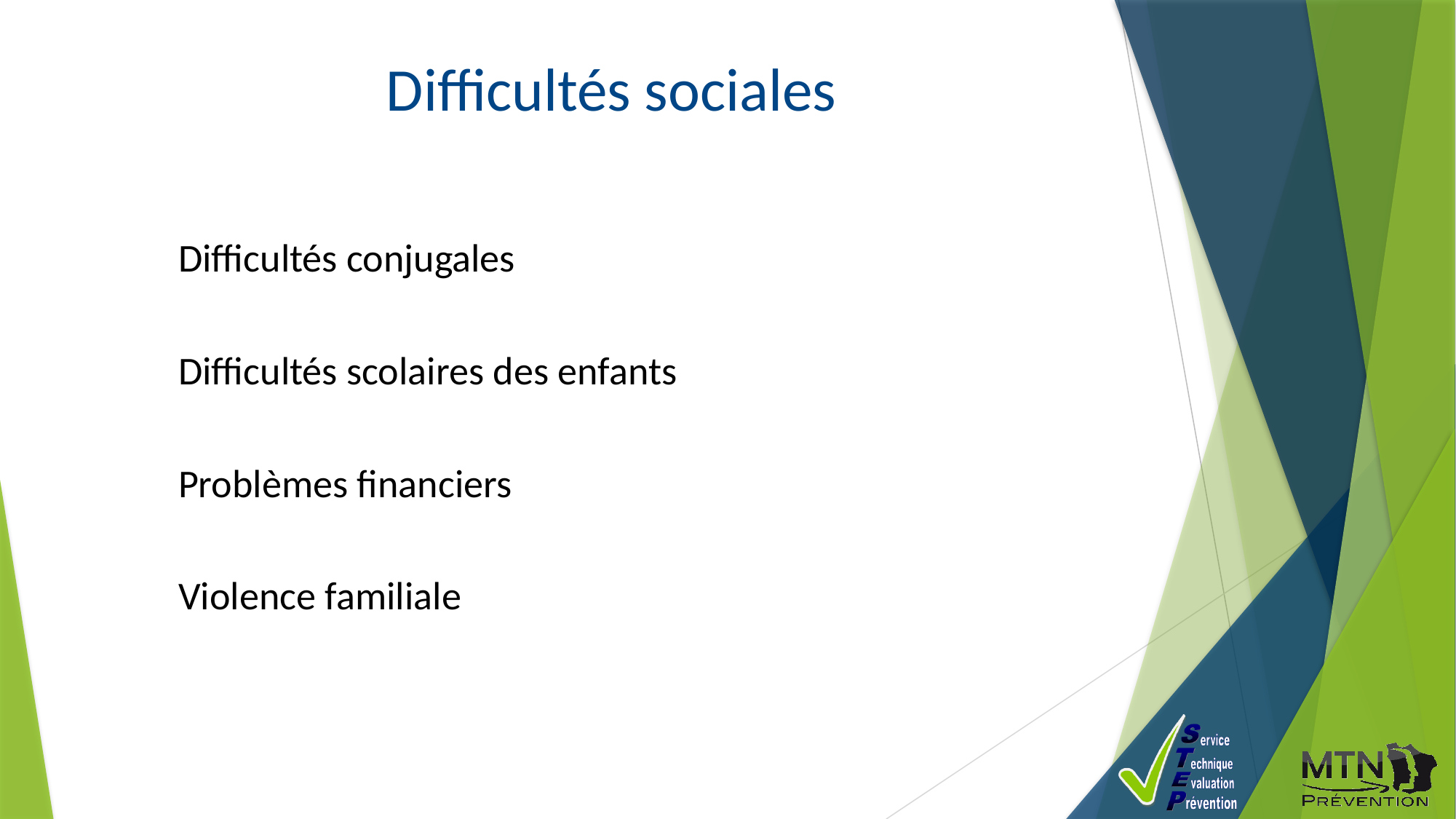

Difficultés sociales
Difficultés conjugales

Difficultés scolaires des enfants

Problèmes financiers

Violence familiale